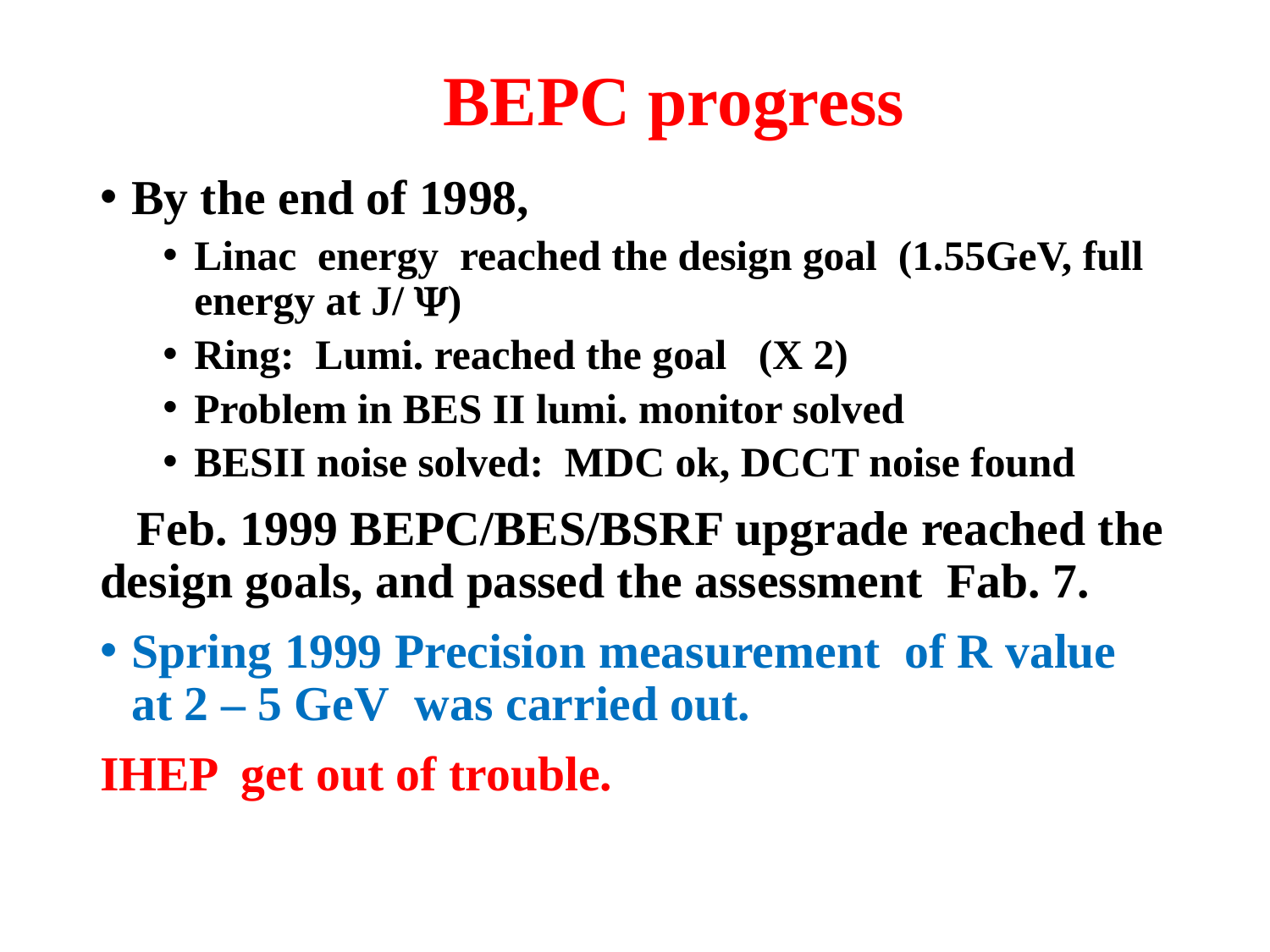

# BEPC progress
By the end of 1998,
Linac  energy  reached the design goal  (1.55GeV, full energy at J/ Ψ)
Ring:  Lumi. reached the goal   (X 2)
Problem in BES II lumi. monitor solved
BESII noise solved:  MDC ok, DCCT noise found
   Feb. 1999 BEPC/BES/BSRF upgrade reached the design goals, and passed the assessment  Fab. 7.
Spring 1999 Precision measurement  of R value at 2 – 5 GeV  was carried out.
IHEP  get out of trouble.